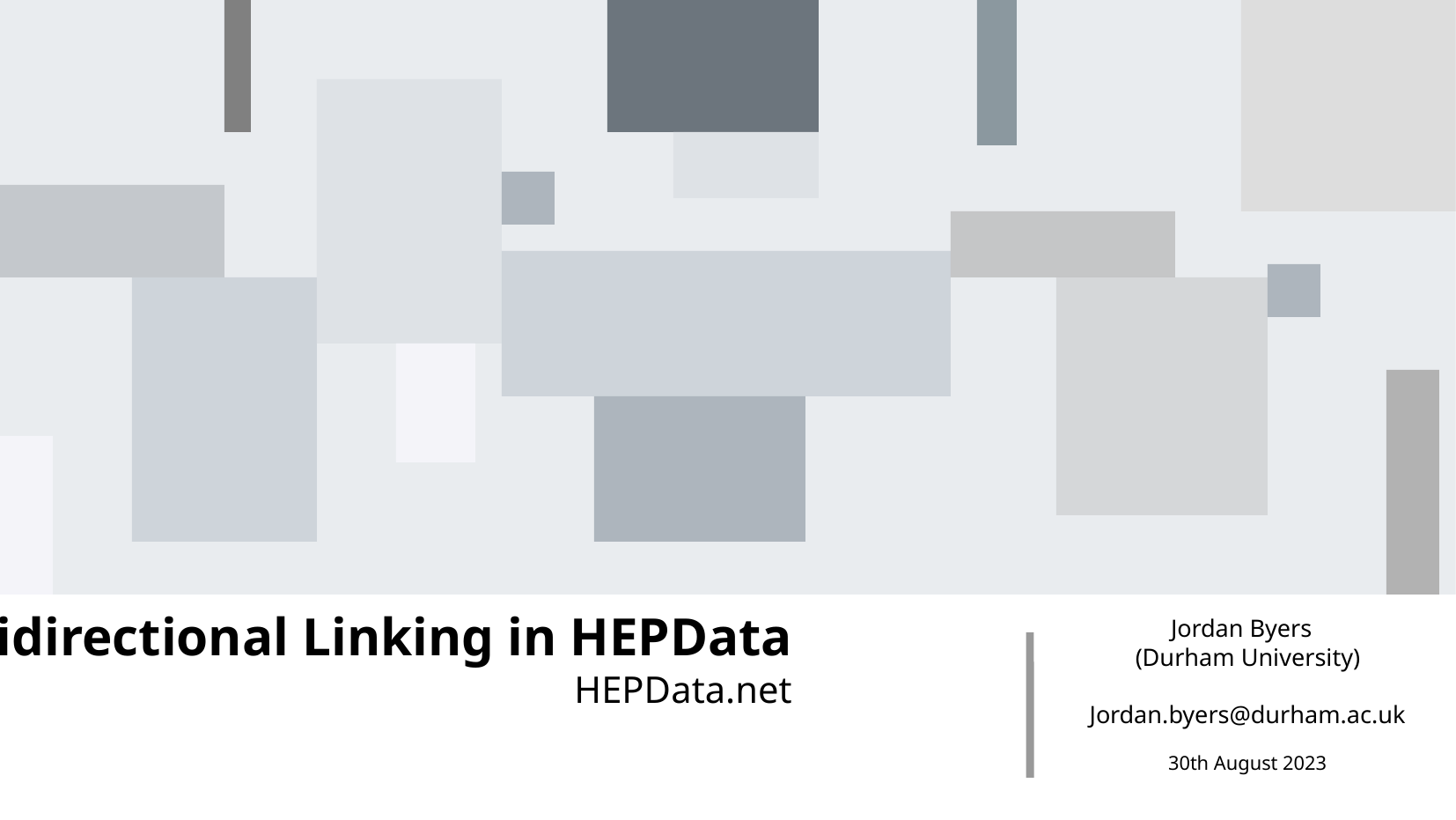

Bidirectional Linking in HEPData
HEPData.net
Jordan Byers
(Durham University)

Jordan.byers@durham.ac.uk

30th August 2023